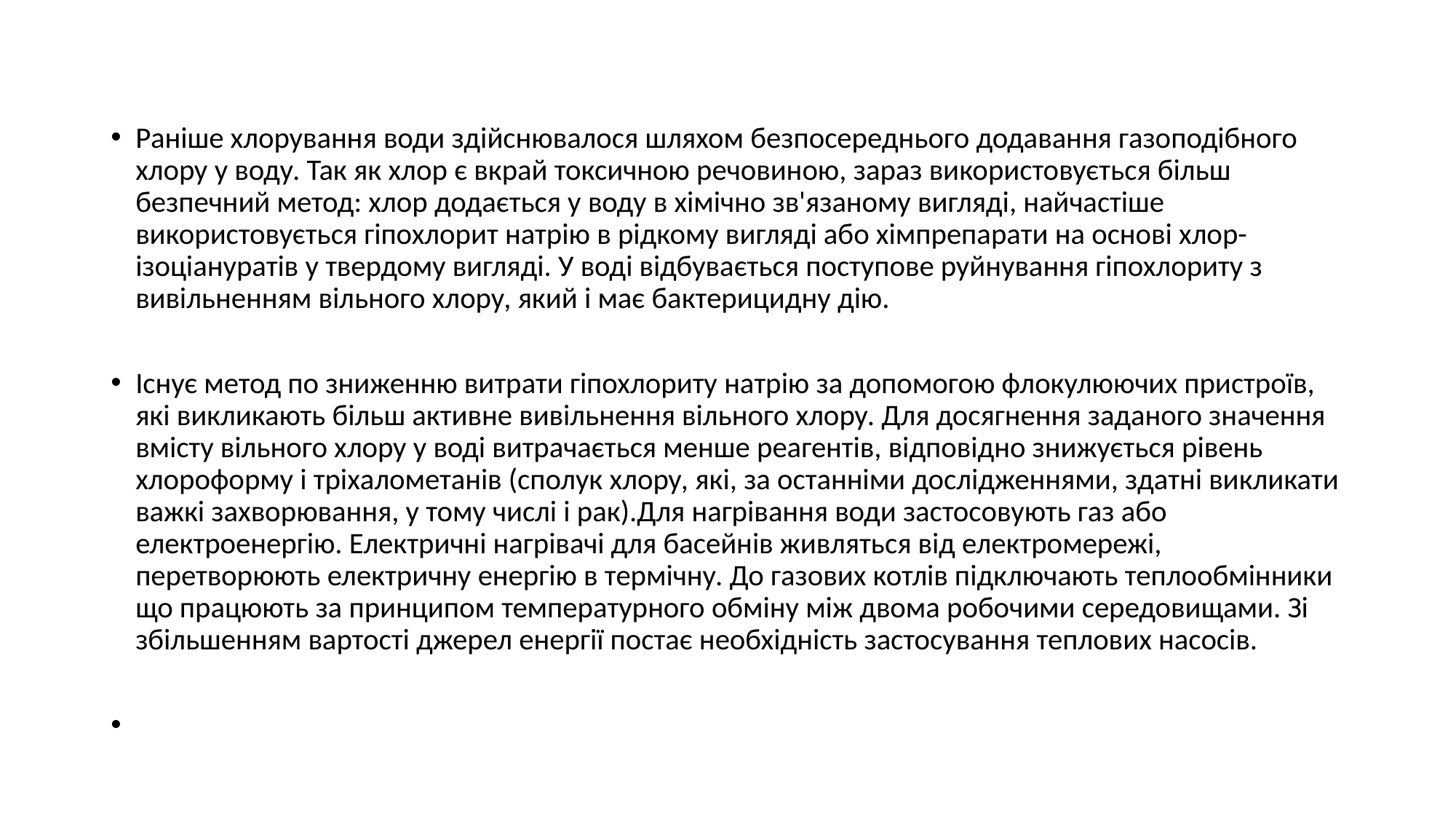

#
Раніше хлорування води здійснювалося шляхом безпосереднього додавання газоподібного хлору у воду. Так як хлор є вкрай токсичною речовиною, зараз використовується більш безпечний метод: хлор додається у воду в хімічно зв'язаному вигляді, найчастіше використовується гіпохлорит натрію в рідкому вигляді або хімпрепарати на основі хлор-ізоціануратів у твердому вигляді. У воді відбувається поступове руйнування гіпохлориту з вивільненням вільного хлору, який і має бактерицидну дію.

Існує метод по зниженню витрати гіпохлориту натрію за допомогою флокулюючих пристроїв, які викликають більш активне вивільнення вільного хлору. Для досягнення заданого значення вмісту вільного хлору у воді витрачається менше реагентів, відповідно знижується рівень хлороформу і тріхалометанів (сполук хлору, які, за останніми дослідженнями, здатні викликати важкі захворювання, у тому числі і рак).Для нагрівання води застосовують газ або електроенергію. Електричні нагрівачі для басейнів живляться від електромережі, перетворюють електричну енергію в термічну. До газових котлів підключають теплообмінники що працюють за принципом температурного обміну між двома робочими середовищами. Зі збільшенням вартості джерел енергії постає необхідність застосування теплових насосів.